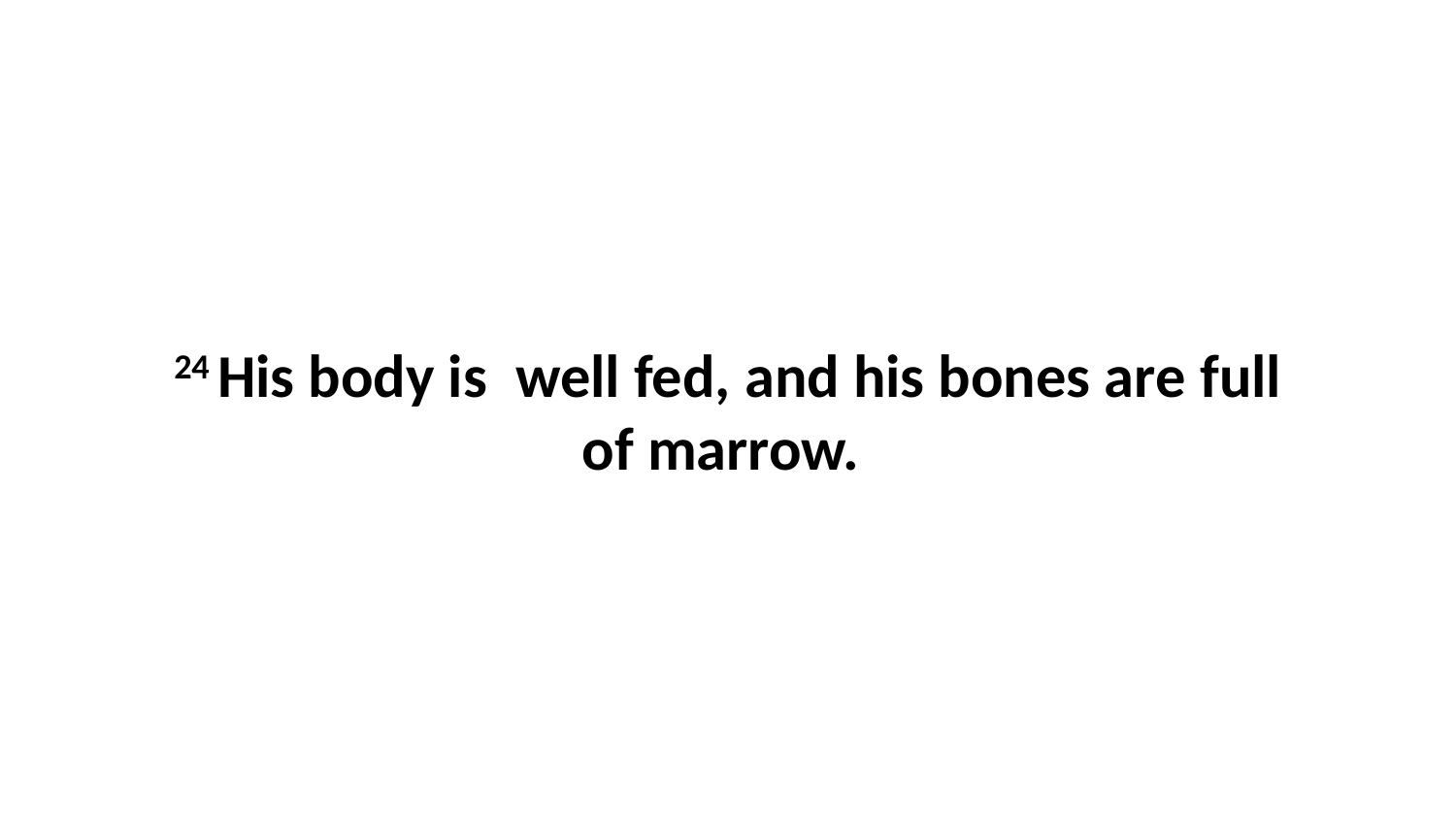

24 His body is  well fed, and his bones are full of marrow.